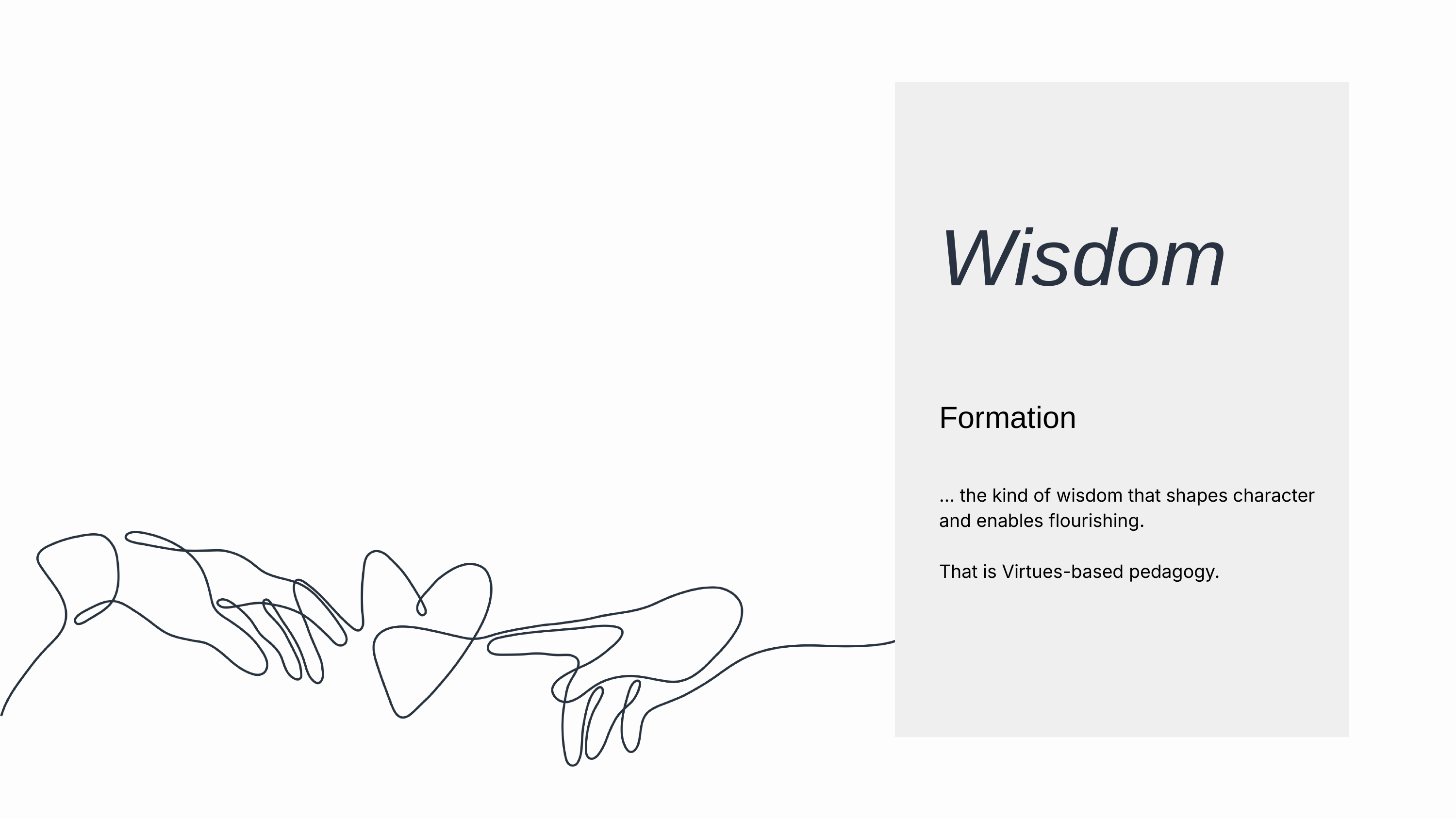

Wisdom
Formation
... the kind of wisdom that shapes character and enables flourishing.

That is Virtues-based pedagogy.